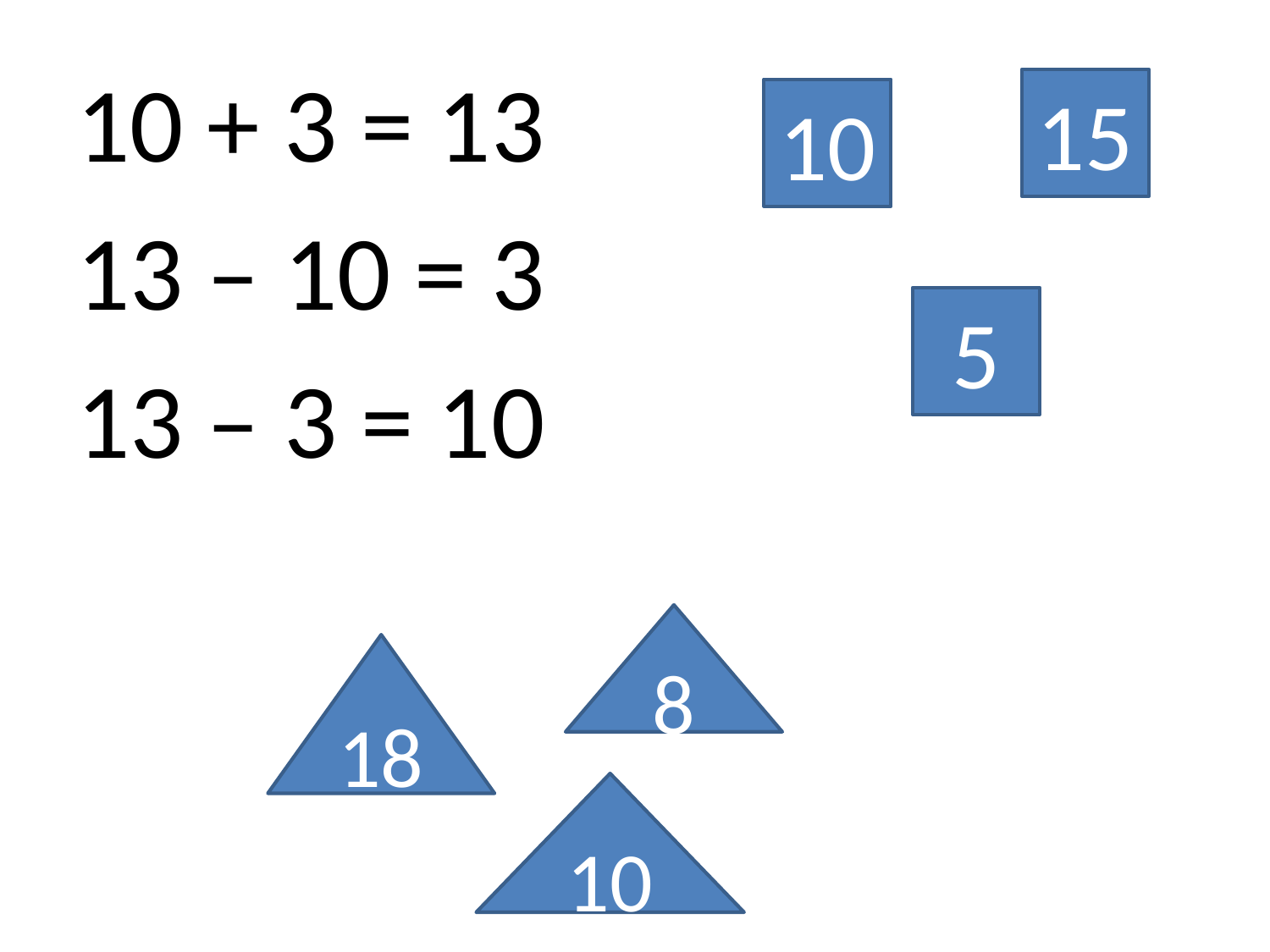

10 + 3 = 13
13 – 10 = 3
13 – 3 = 10

15
10
5
8
18
10